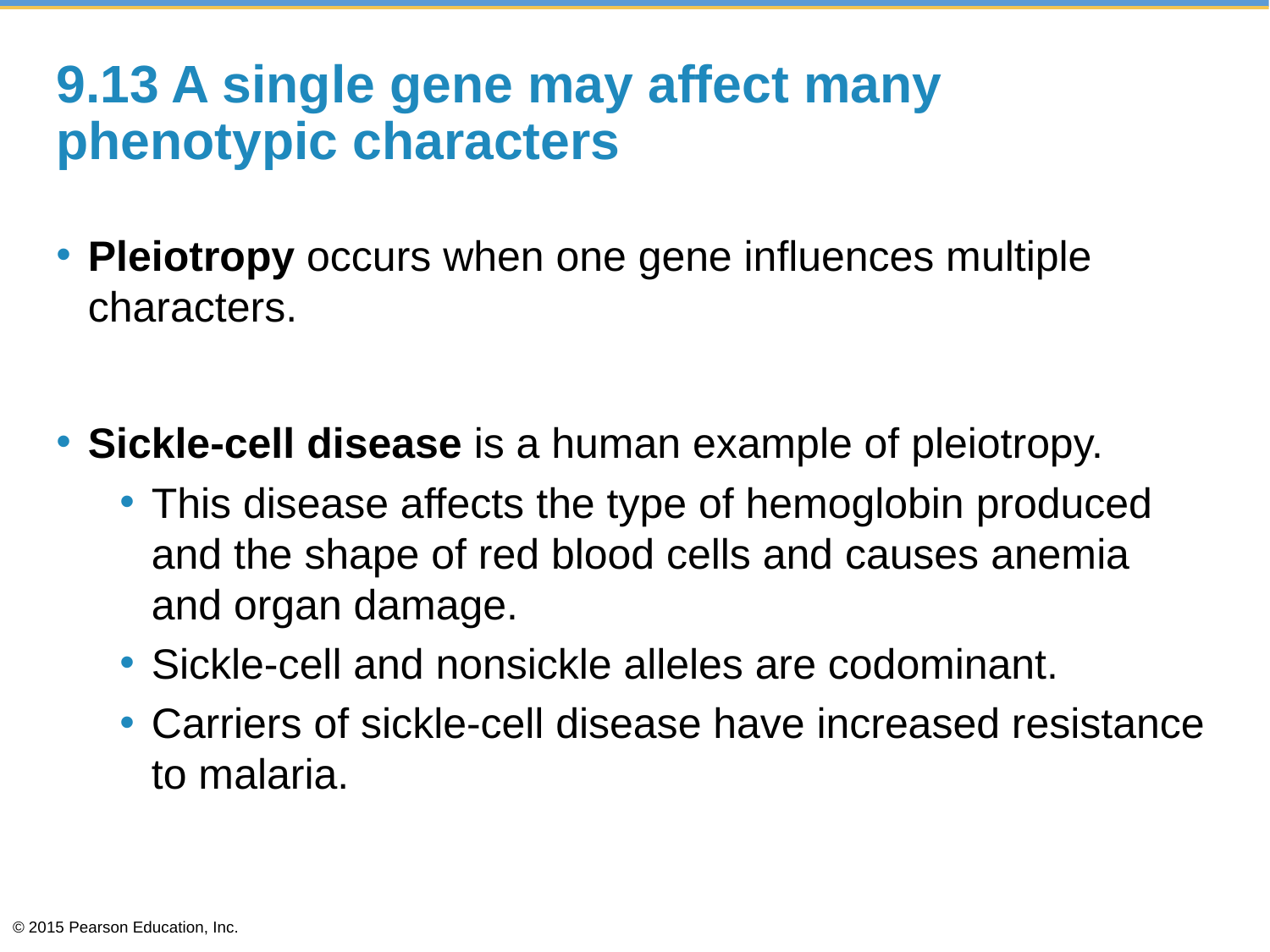

# 9.13 A single gene may affect many phenotypic characters
Pleiotropy occurs when one gene influences multiple characters.

Sickle-cell disease is a human example of pleiotropy.
This disease affects the type of hemoglobin produced and the shape of red blood cells and causes anemia and organ damage.
Sickle-cell and nonsickle alleles are codominant.
Carriers of sickle-cell disease have increased resistance to malaria.
© 2015 Pearson Education, Inc.